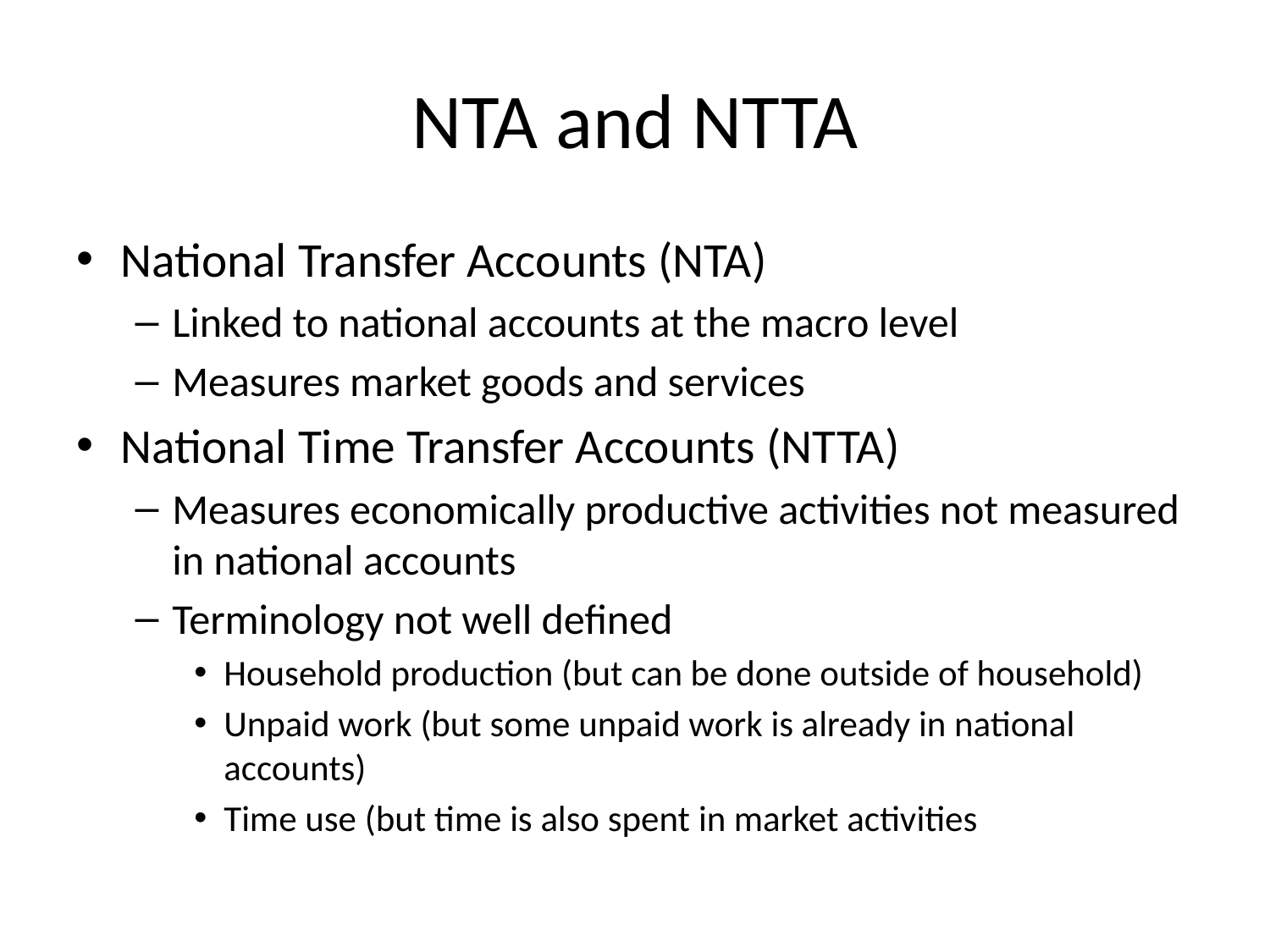

# NTA and NTTA
National Transfer Accounts (NTA)
Linked to national accounts at the macro level
Measures market goods and services
National Time Transfer Accounts (NTTA)
Measures economically productive activities not measured in national accounts
Terminology not well defined
Household production (but can be done outside of household)
Unpaid work (but some unpaid work is already in national accounts)
Time use (but time is also spent in market activities